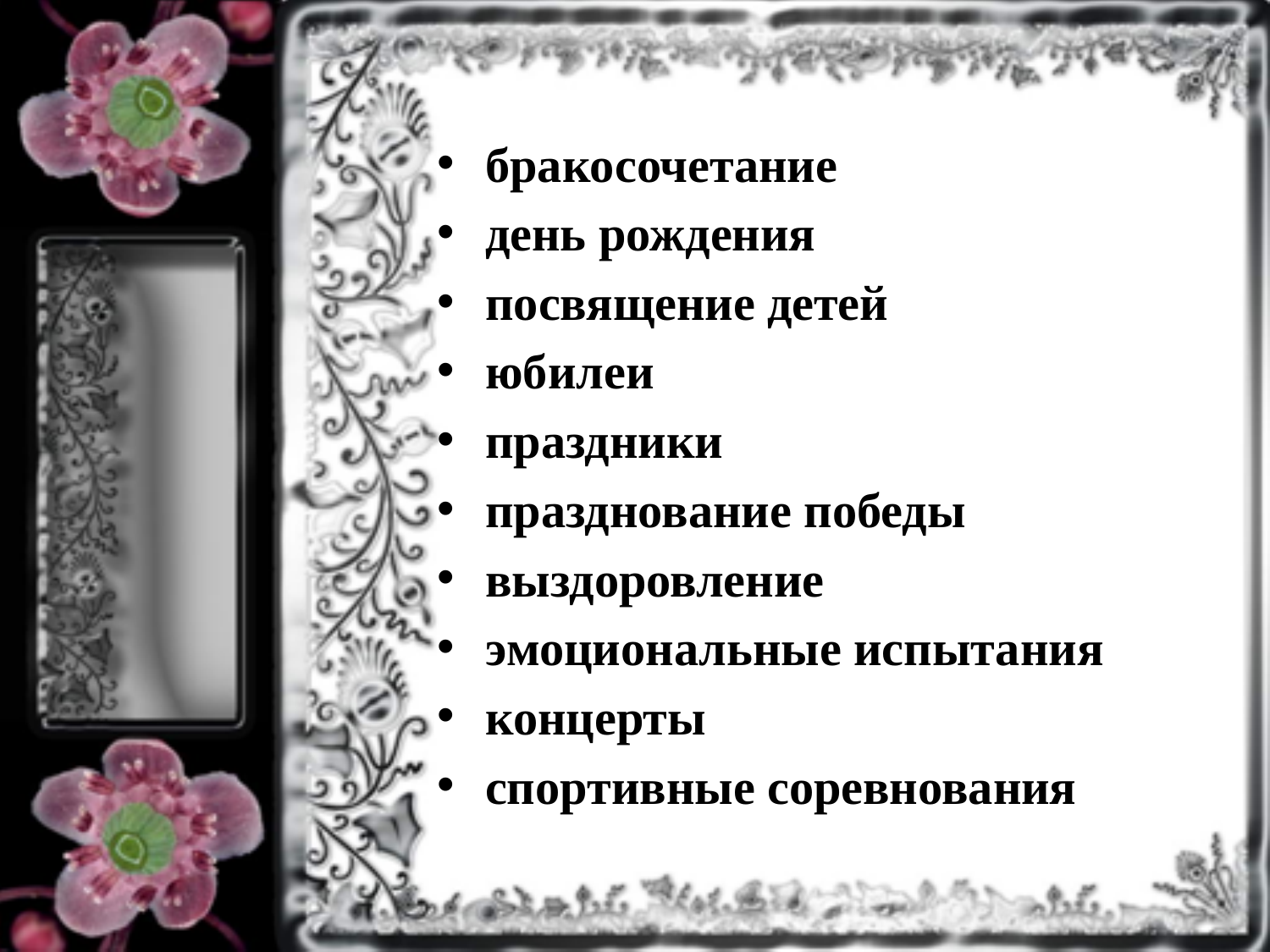

бракосочетание
день рождения
посвящение детей
юбилеи
праздники
празднование победы
выздоровление
эмоциональные испытания
концерты
спортивные соревнования